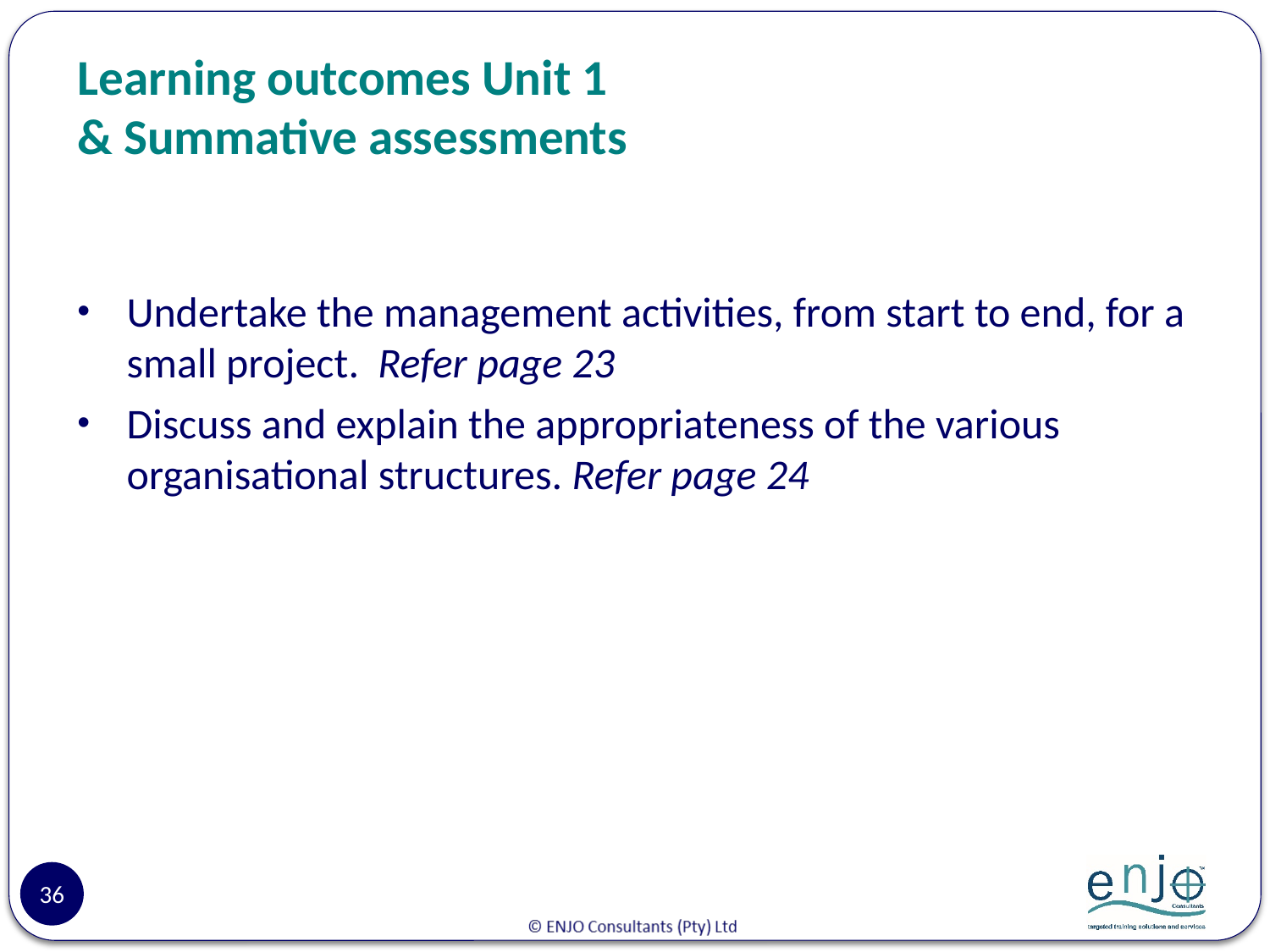

# Learning outcomes Unit 1 & Summative assessments
Undertake the management activities, from start to end, for a small project.  Refer page 23
Discuss and explain the appropriateness of the various organisational structures. Refer page 24
36